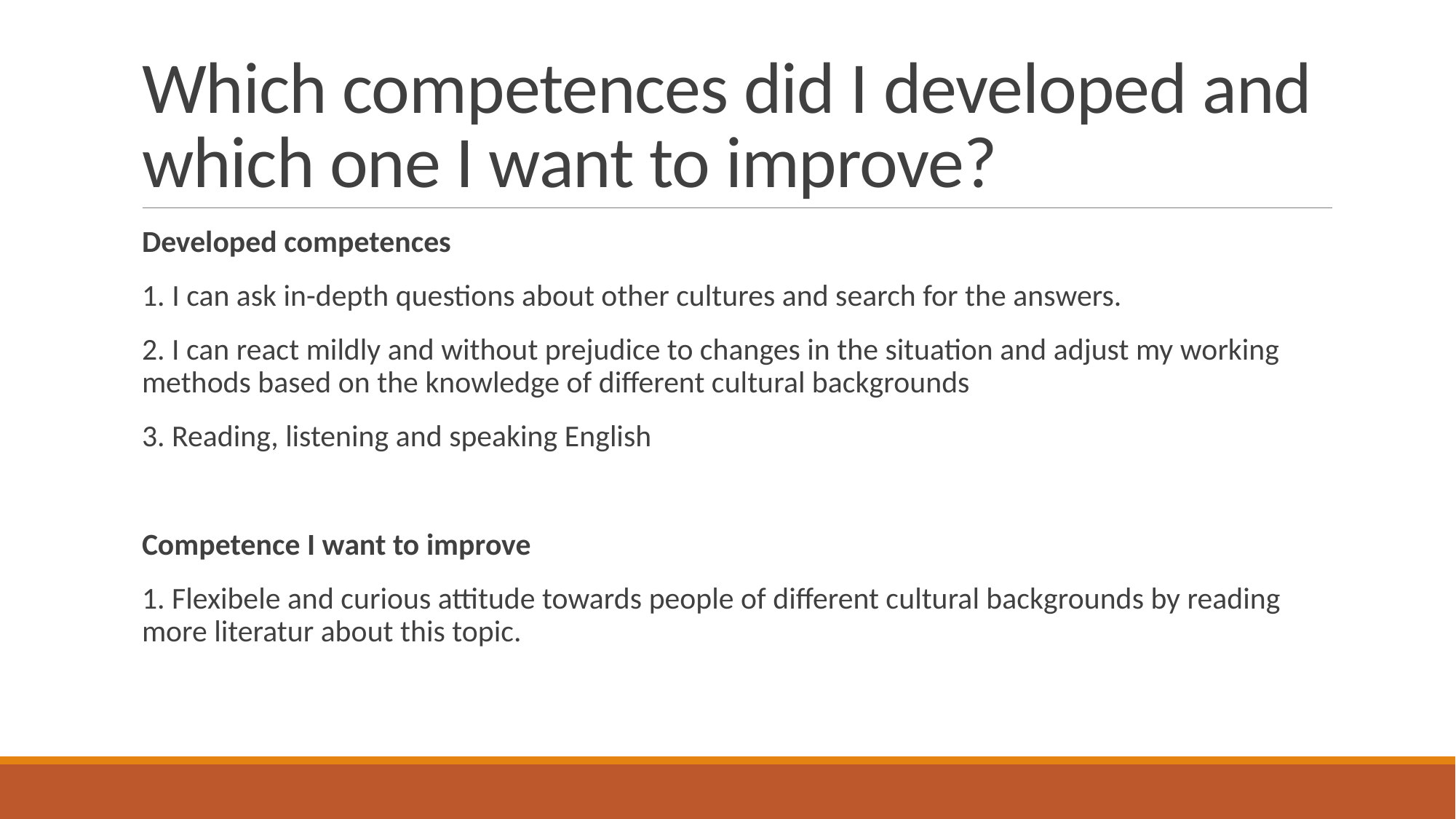

# Which competences did I developed and which one I want to improve?
Developed competences
1. I can ask in-depth questions about other cultures and search for the answers.
2. I can react mildly and without prejudice to changes in the situation and adjust my working methods based on the knowledge of different cultural backgrounds
3. Reading, listening and speaking English

Competence I want to improve
1. Flexibele and curious attitude towards people of different cultural backgrounds by reading more literatur about this topic.